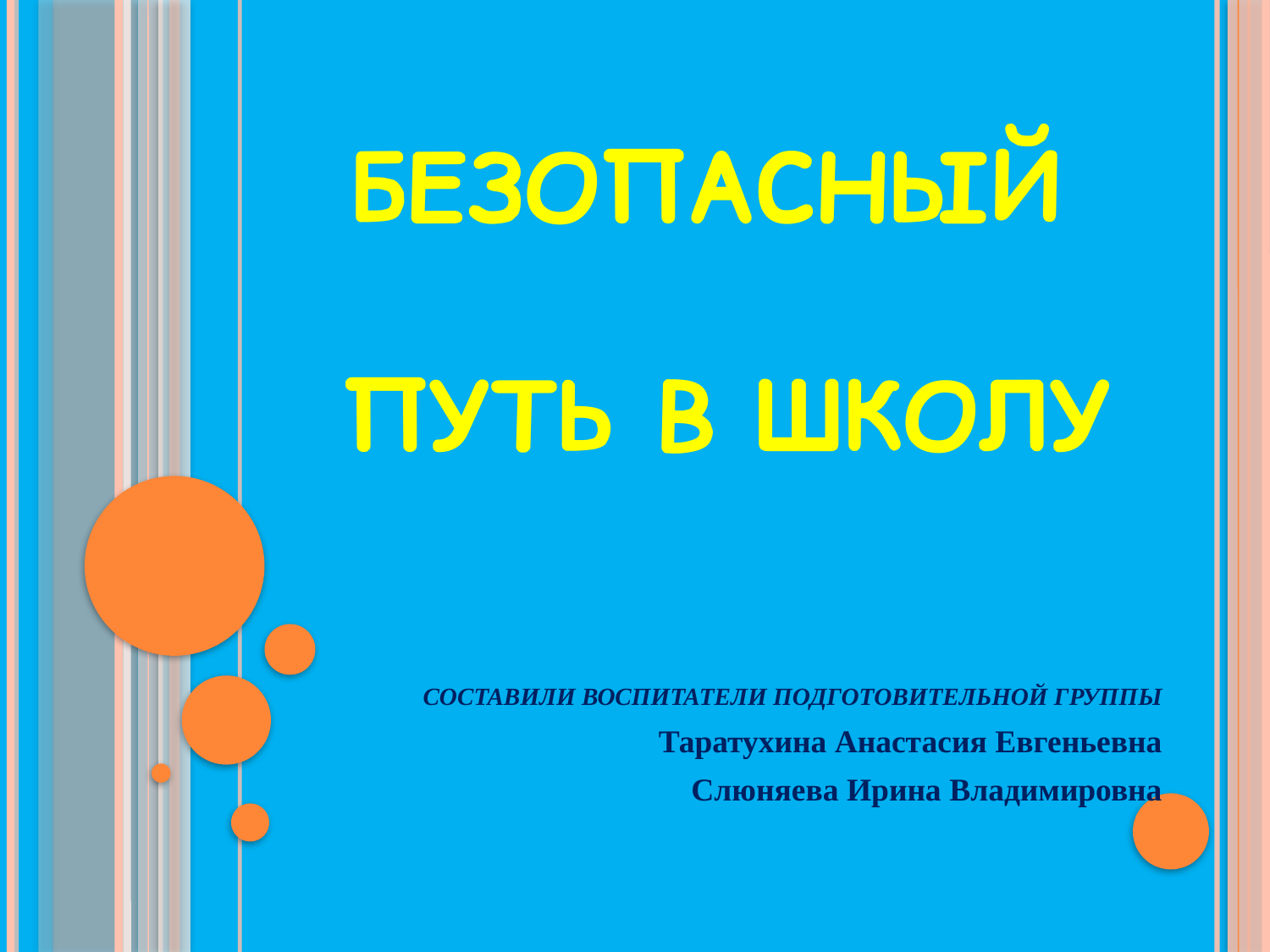

# БЕЗОПАСНЫЙ ПУТЬ В ШКОЛУ
СОСТАВИЛИ ВОСПИТАТЕЛИ ПОДГОТОВИТЕЛЬНОЙ ГРУППЫ
Таратухина Анастасия Евгеньевна
Слюняева Ирина Владимировна